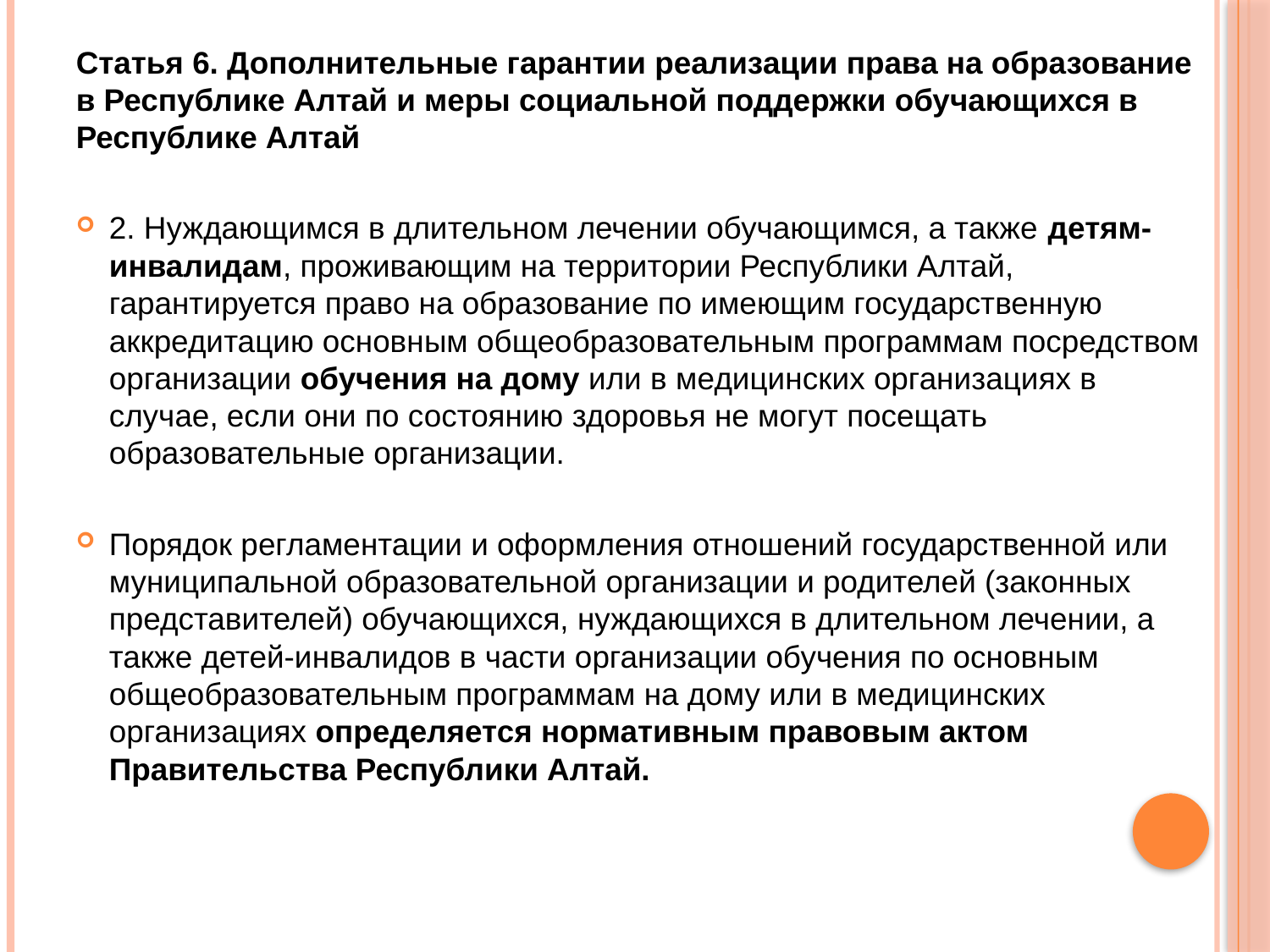

Статья 6. Дополнительные гарантии реализации права на образование в Республике Алтай и меры социальной поддержки обучающихся в Республике Алтай

2. Нуждающимся в длительном лечении обучающимся, а также детям-инвалидам, проживающим на территории Республики Алтай, гарантируется право на образование по имеющим государственную аккредитацию основным общеобразовательным программам посредством организации обучения на дому или в медицинских организациях в случае, если они по состоянию здоровья не могут посещать образовательные организации.

Порядок регламентации и оформления отношений государственной или муниципальной образовательной организации и родителей (законных представителей) обучающихся, нуждающихся в длительном лечении, а также детей-инвалидов в части организации обучения по основным общеобразовательным программам на дому или в медицинских организациях определяется нормативным правовым актом Правительства Республики Алтай.